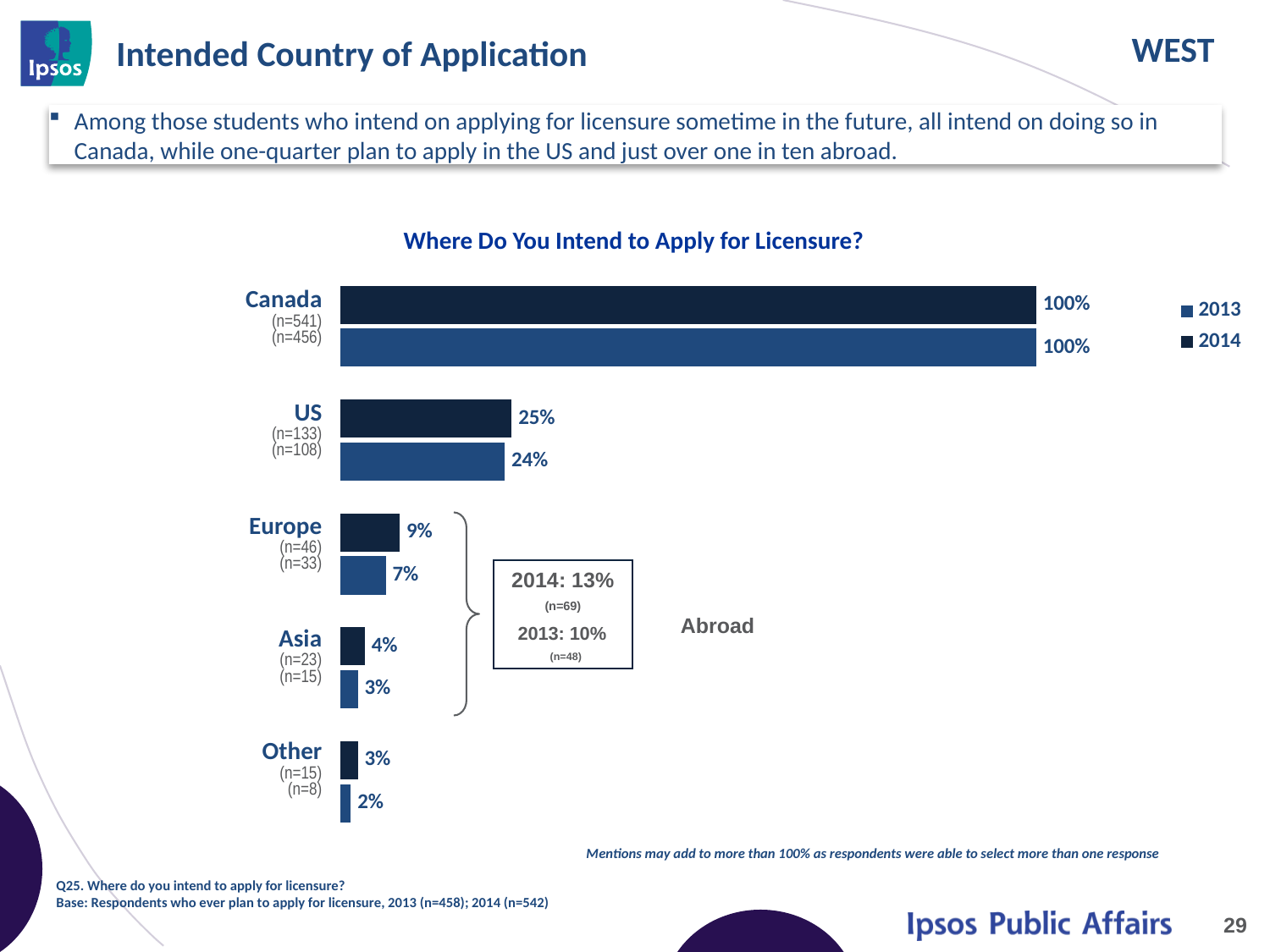

# Intended Country of Application
Among those students who intend on applying for licensure sometime in the future, all intend on doing so in Canada, while one-quarter plan to apply in the US and just over one in ten abroad.
Where Do You Intend to Apply for Licensure?
| Canada (n=541) (n=456) |
| --- |
| US (n=133) (n=108) |
| Europe (n=46) (n=33) |
| Asia (n=23) (n=15) |
| Other (n=15) (n=8) |

### Chart

| Category | 2014 | 2013 |
|---|---|---|
| Canada | 1.0 | 1.0 |
| US | 0.25 | 0.24 |
| Europe | 0.09 | 0.07 |
| Asia | 0.04 | 0.03 |
| Other | 0.03 | 0.02 |
2014: 13%
(n=69)
2013: 10%
    (n=48)
Abroad
Mentions may add to more than 100% as respondents were able to select more than one response
Q25. Where do you intend to apply for licensure?
Base: Respondents who ever plan to apply for licensure, 2013 (n=458); 2014 (n=542)
29